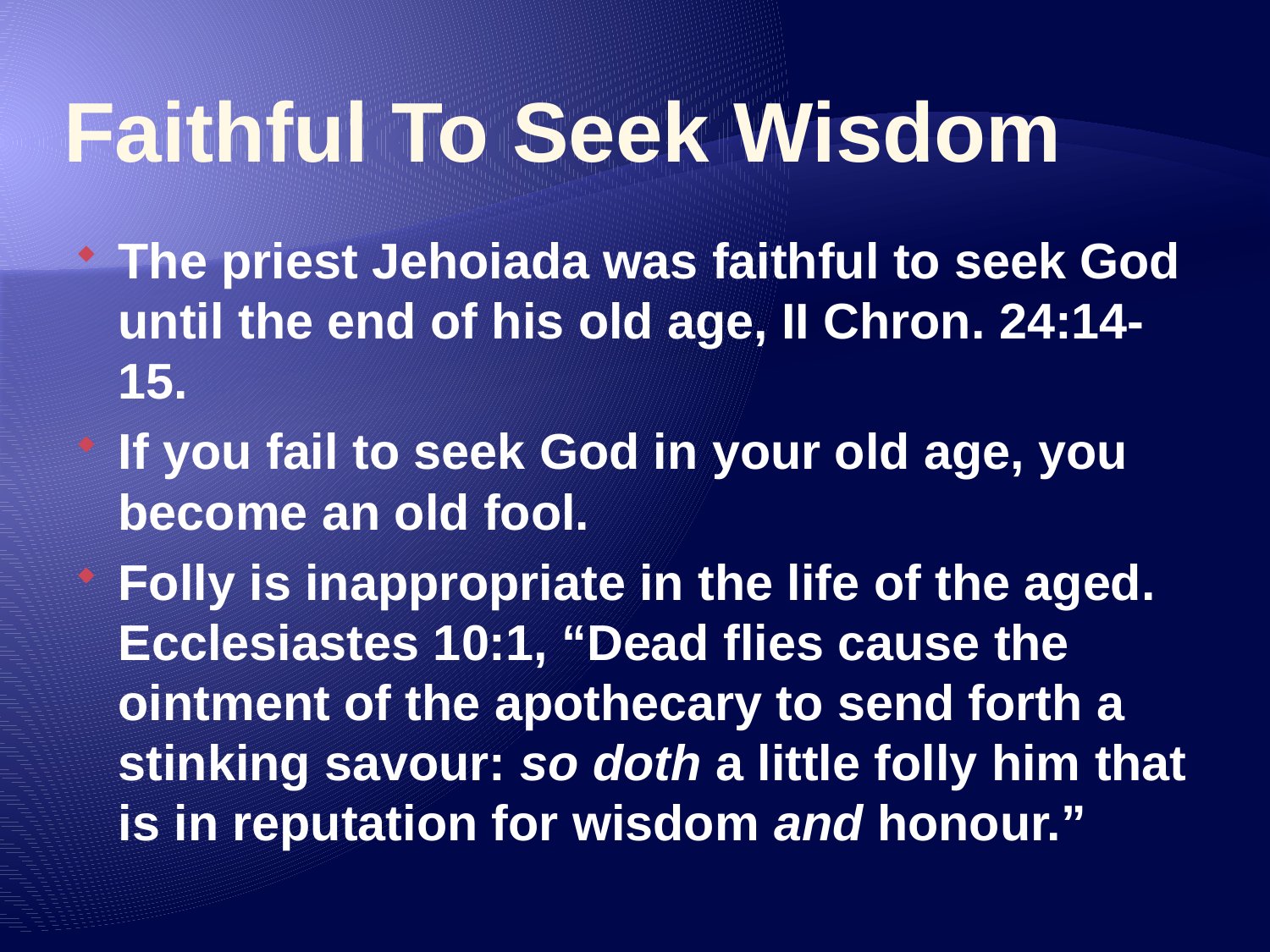

# Faithful To Seek Wisdom
The priest Jehoiada was faithful to seek God until the end of his old age, II Chron. 24:14-15.
If you fail to seek God in your old age, you become an old fool.
Folly is inappropriate in the life of the aged.  Ecclesiastes 10:1, “Dead flies cause the ointment of the apothecary to send forth a stinking savour: so doth a little folly him that is in reputation for wisdom and honour.”